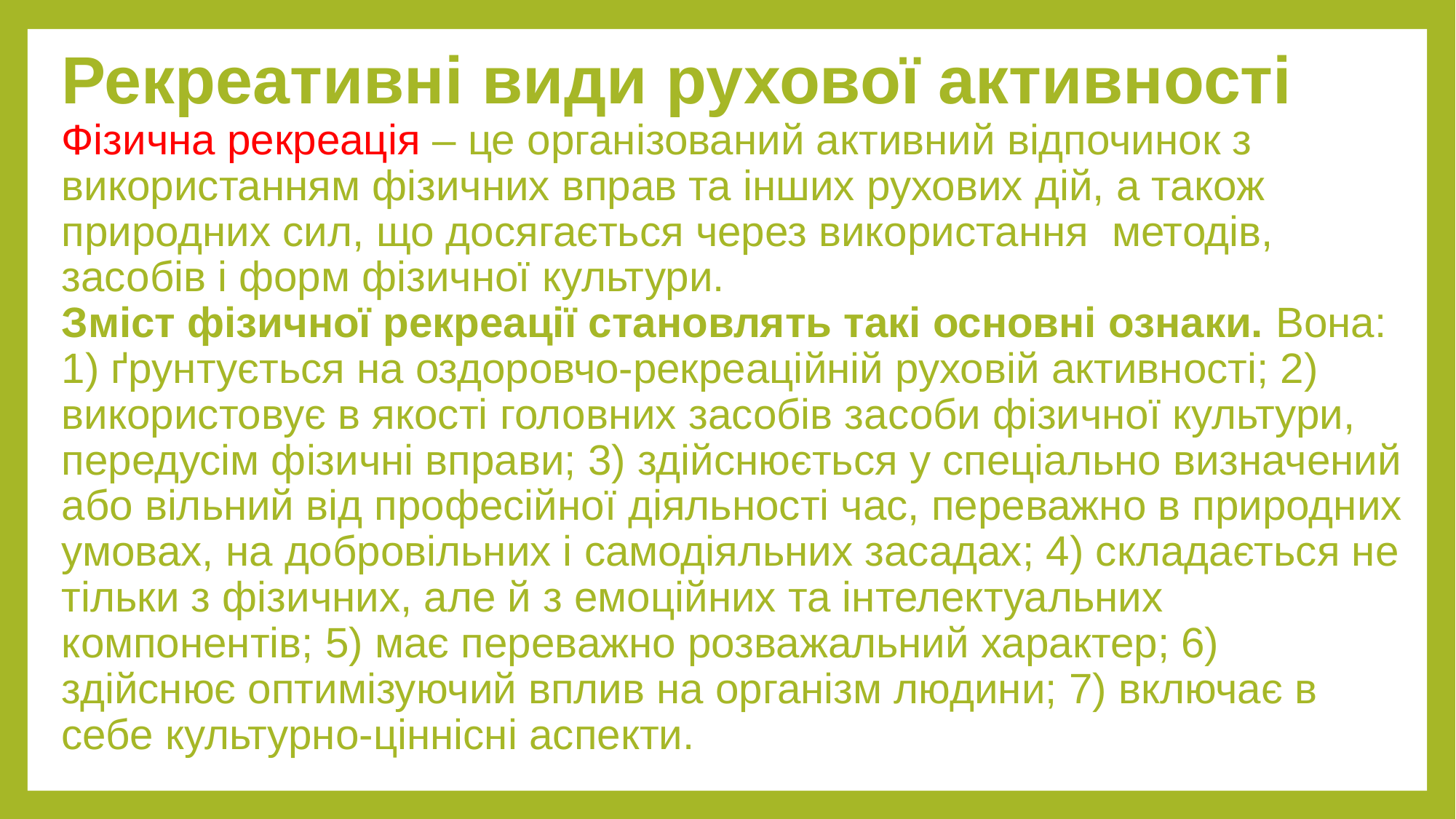

# Рекреативні види рухової активності Фізична рекреація – це організований активний відпочинок з використанням фізичних вправ та інших рухових дій, а також природних сил, що досягається через використання  методів, засобів і форм фізичної культури. Зміст фізичної рекреації становлять такі основні ознаки. Вона: 1) ґрунтується на оздоровчо-рекреаційній руховій активності; 2) використовує в якості головних засобів засоби фізичної культури, передусім фізичні вправи; 3) здійснюється у спеціально визначений або вільний від професійної діяльності час, переважно в природних умовах, на добровільних і самодіяльних засадах; 4) складається не тільки з фізичних, але й з емоційних та інтелектуальних компонентів; 5) має переважно розважальний характер; 6) здійснює оптимізуючий вплив на організм людини; 7) включає в себе культурно-ціннісні аспекти.